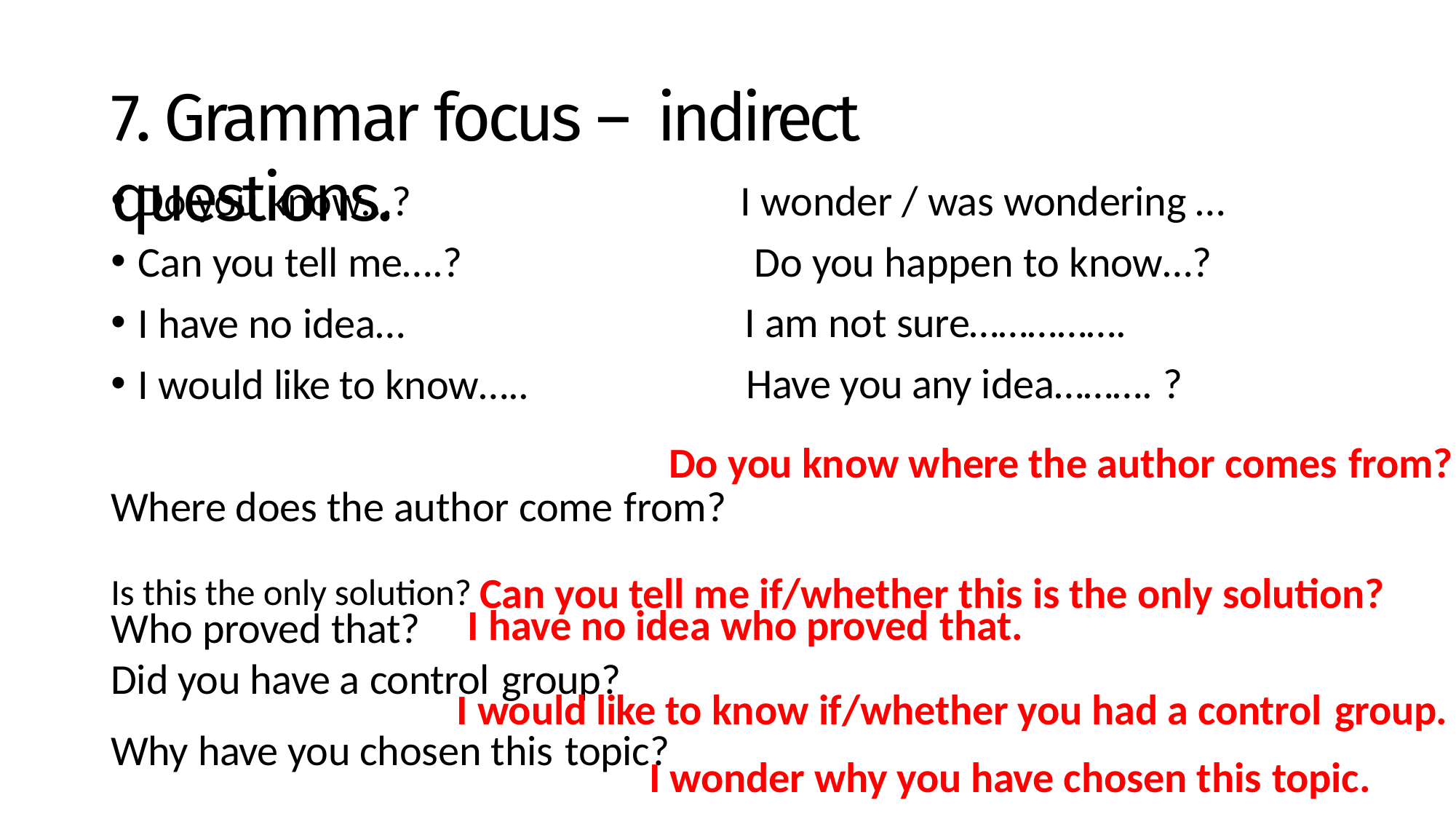

# 7. Grammar focus – indirect questions.
Do you know…?
Can you tell me….?
I have no idea…
I would like to know…..
I wonder / was wondering …  Do you happen to know…?
I am not sure…………….  Have you any idea………. ?
Do you know where the author comes from?
Where does the author come from?
Is this the only solution? Can you tell me if/whether this is the only solution?
I have no idea who proved that.
Who proved that?
Did you have a control group?
I would like to know if/whether you had a control group.
Why have you chosen this topic?
I wonder why you have chosen this topic.